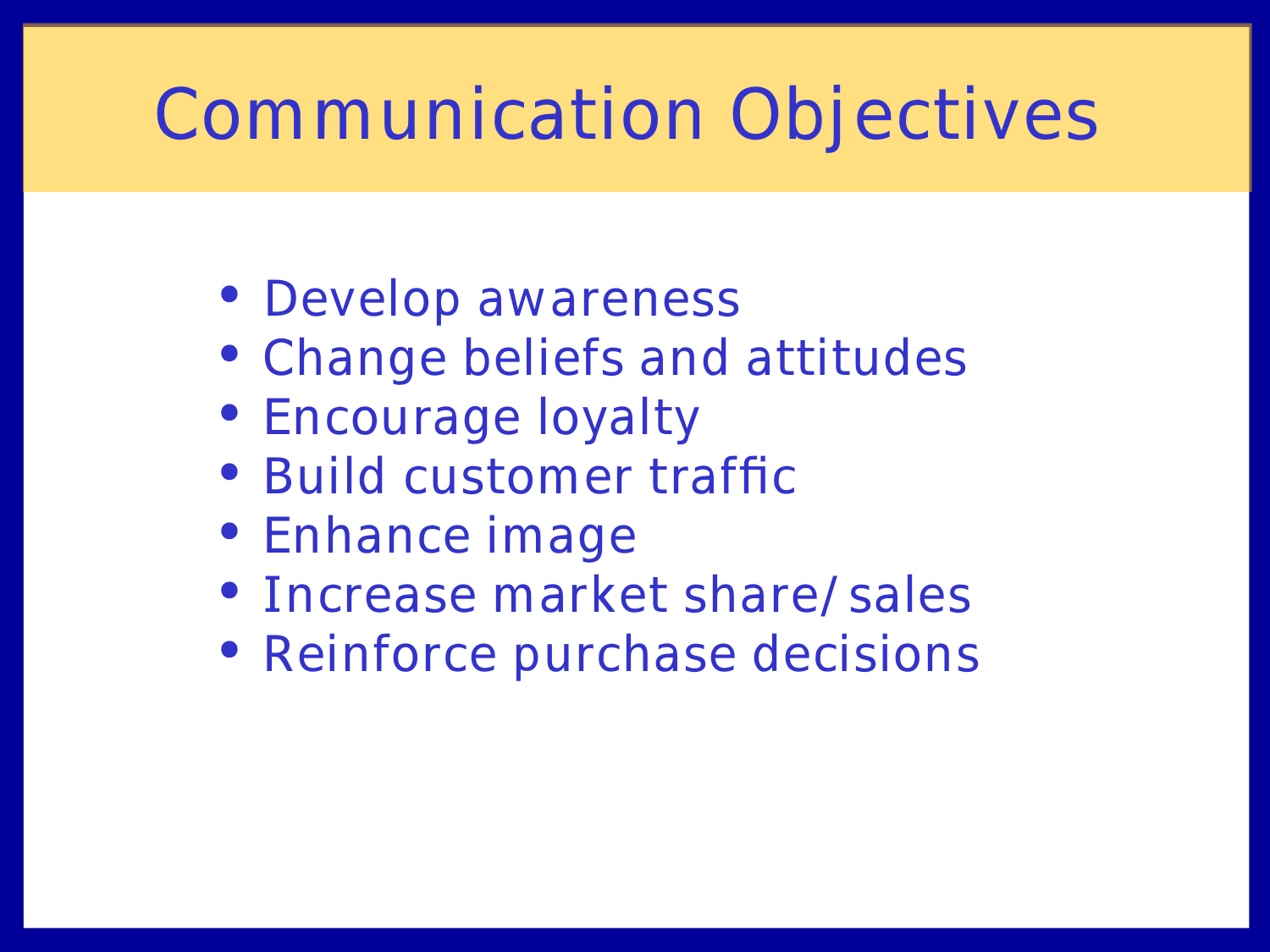

Communication Objectives
 Develop awareness
 Change beliefs and attitudes
 Encourage loyalty
 Build customer traffic
 Enhance image
 Increase market share/sales
 Reinforce purchase decisions